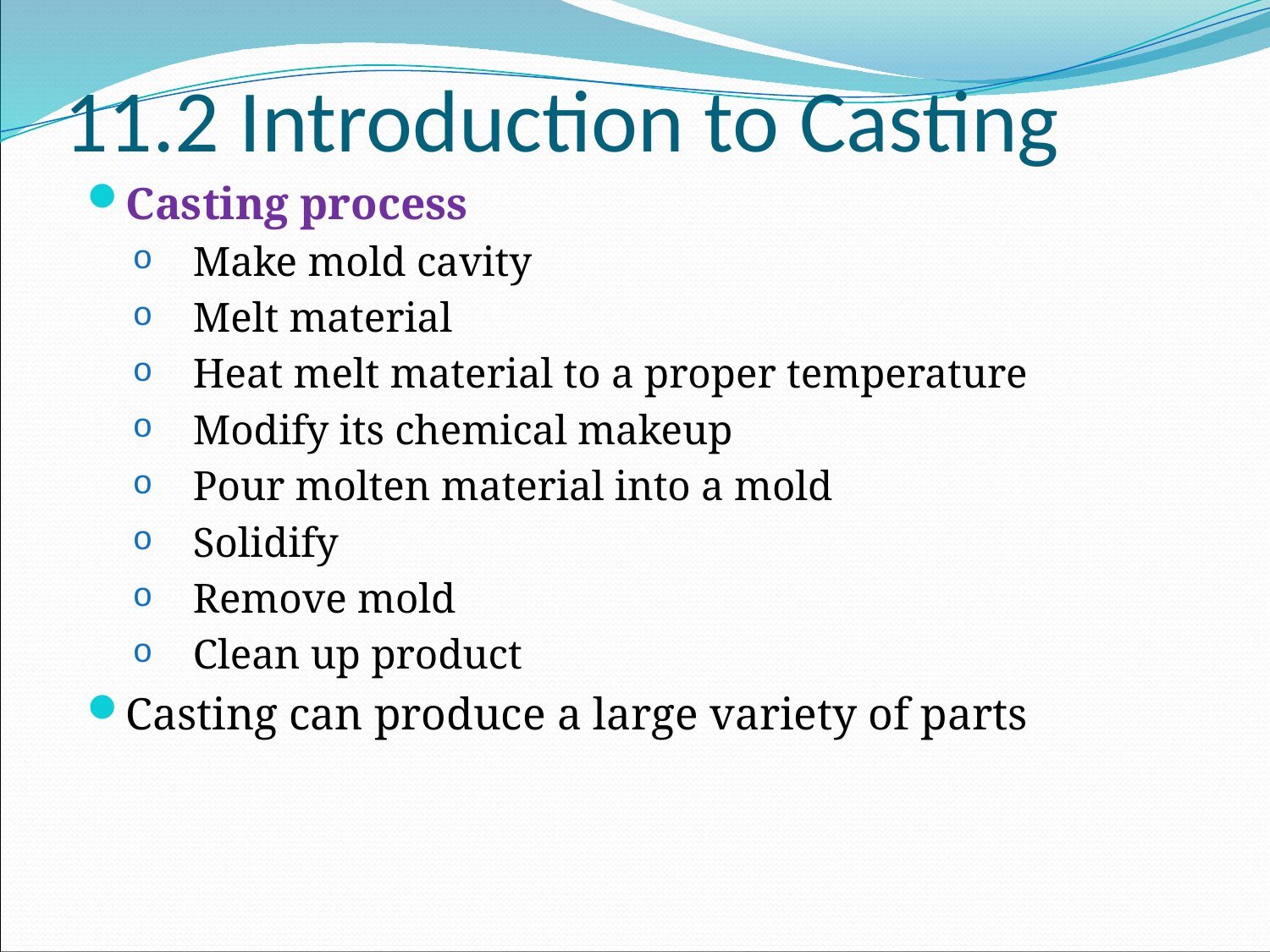

# 11.2 Introduction to Casting
Casting process
Make mold cavity
Melt material
Heat melt material to a proper temperature
Modify its chemical makeup
Pour molten material into a mold
Solidify
Remove mold
Clean up product
Casting can produce a large variety of parts